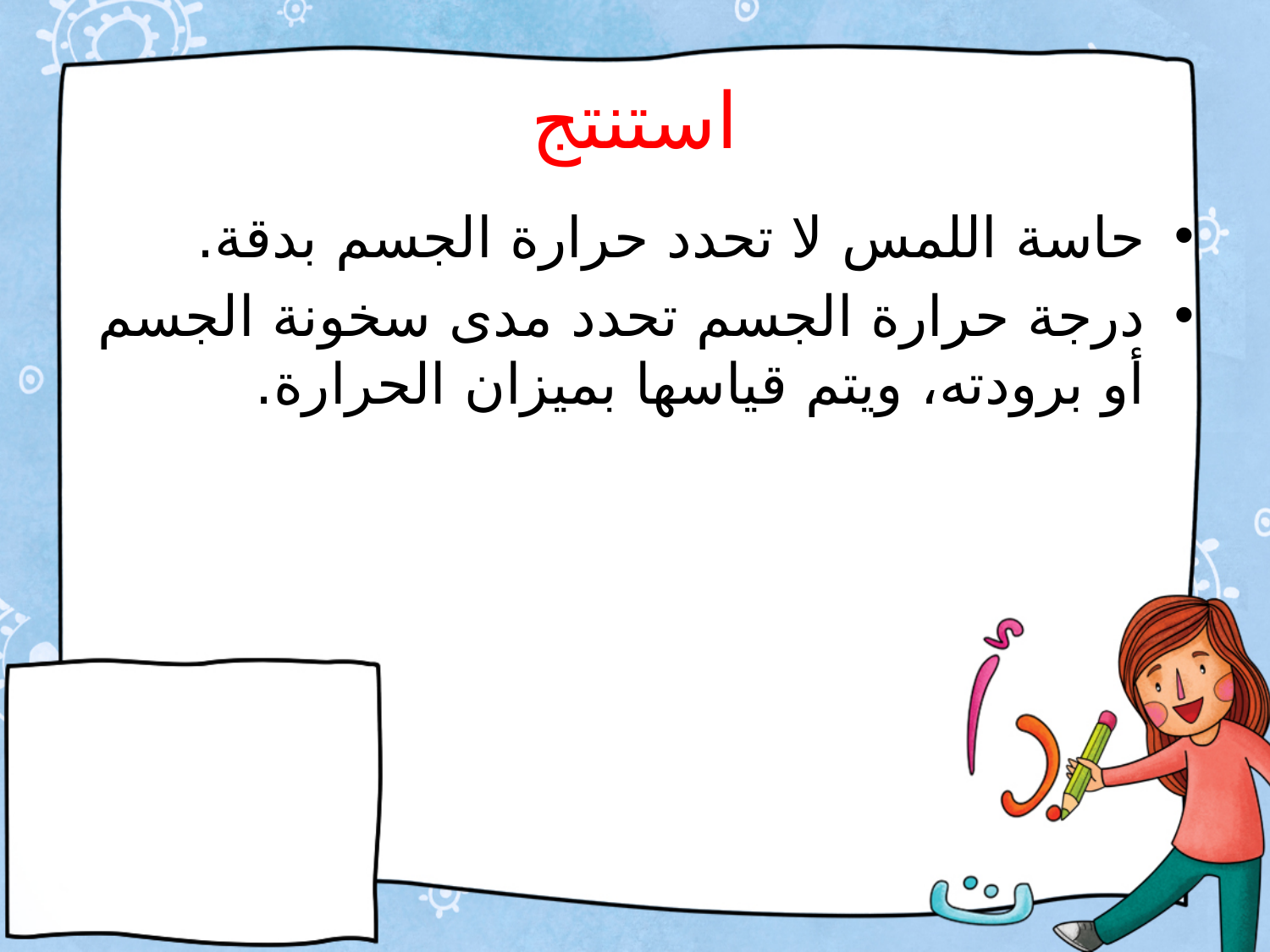

# استنتج
حاسة اللمس لا تحدد حرارة الجسم بدقة.
درجة حرارة الجسم تحدد مدى سخونة الجسم أو برودته، ويتم قياسها بميزان الحرارة.